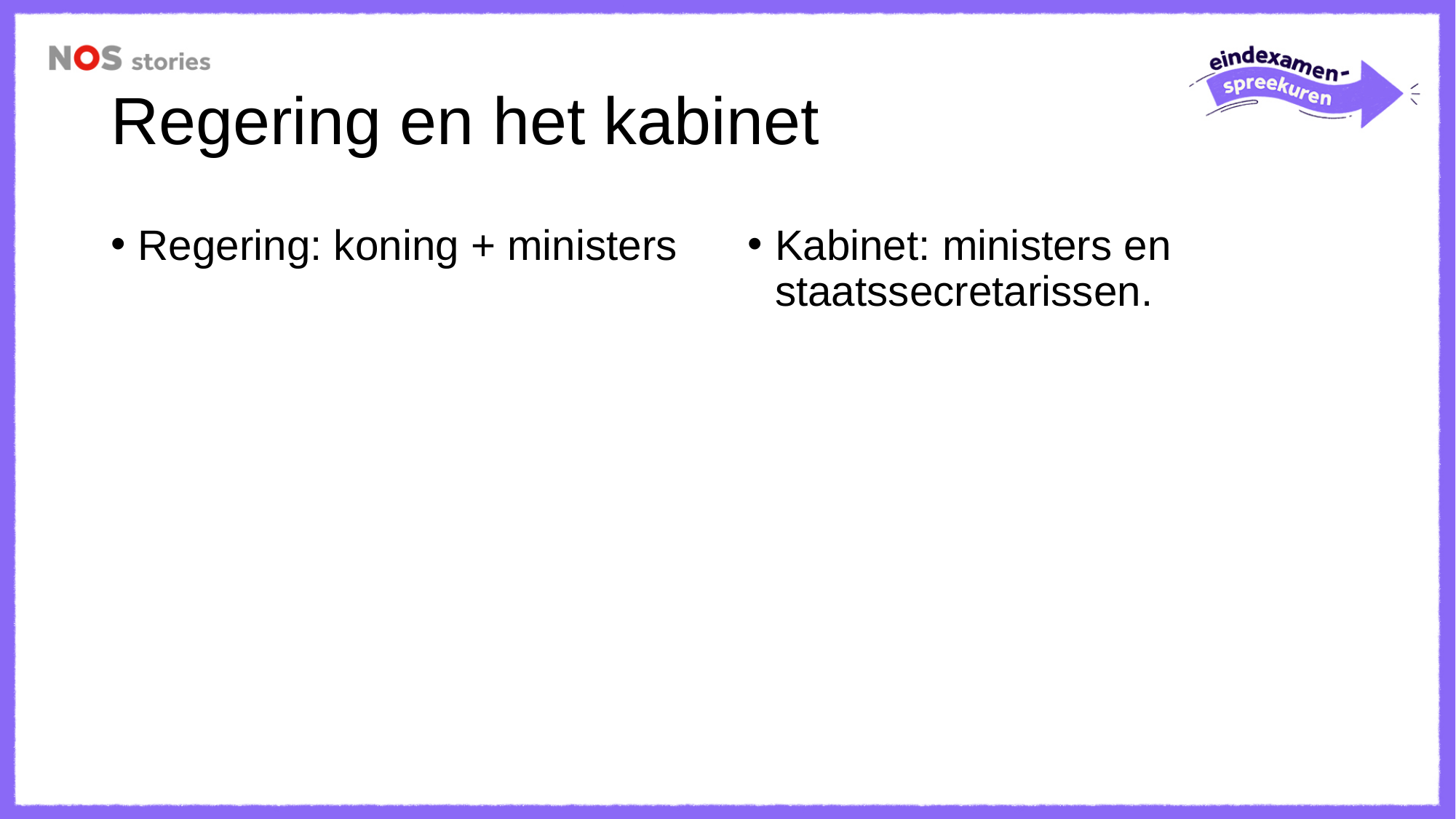

# Regering en het kabinet
Regering: koning + ministers
Kabinet: ministers en staatssecretarissen.